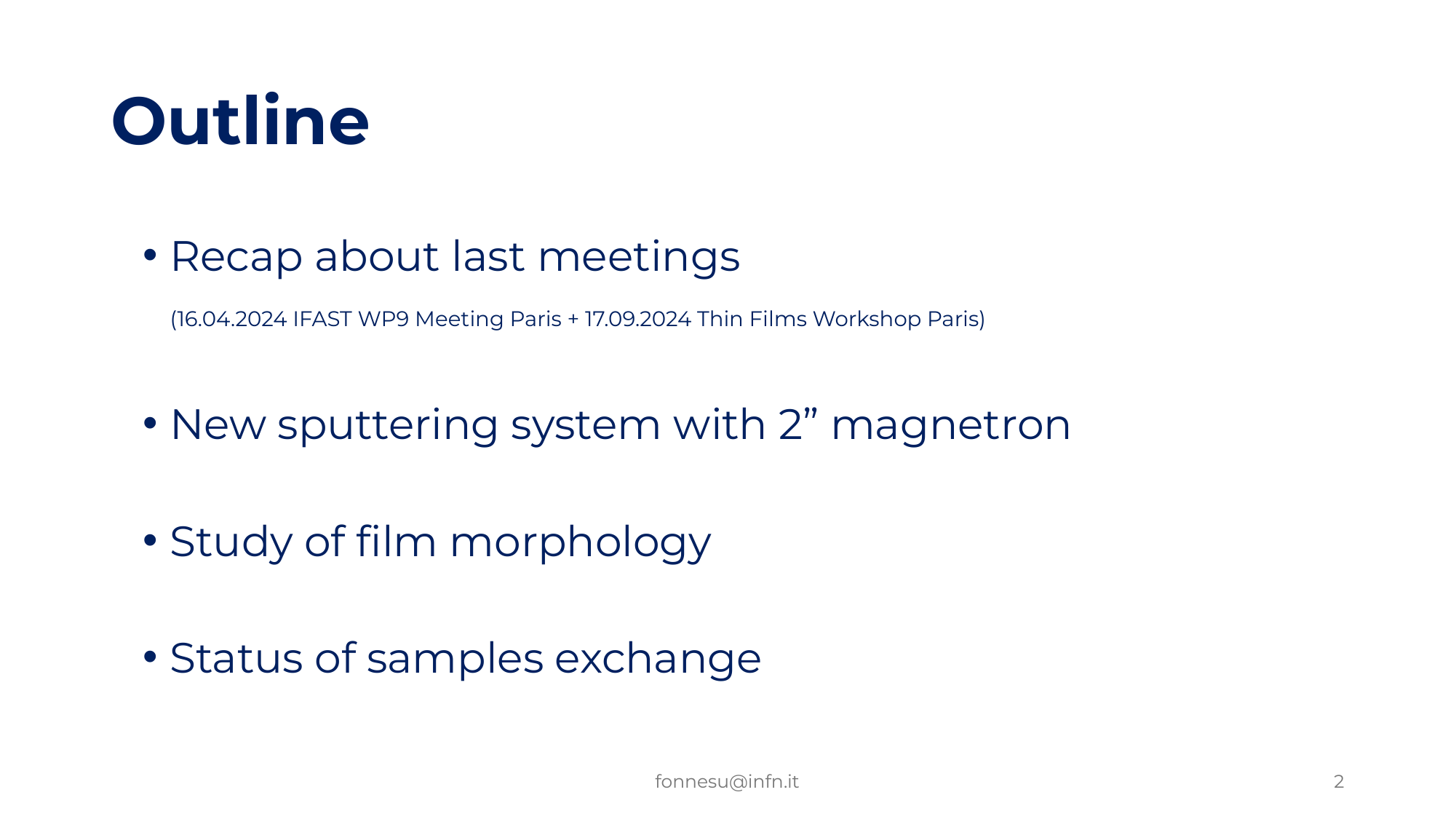

# Outline
Recap about last meetings
(16.04.2024 IFAST WP9 Meeting Paris + 17.09.2024 Thin Films Workshop Paris)
New sputtering system with 2” magnetron
Study of film morphology
Status of samples exchange
fonnesu@infn.it
2